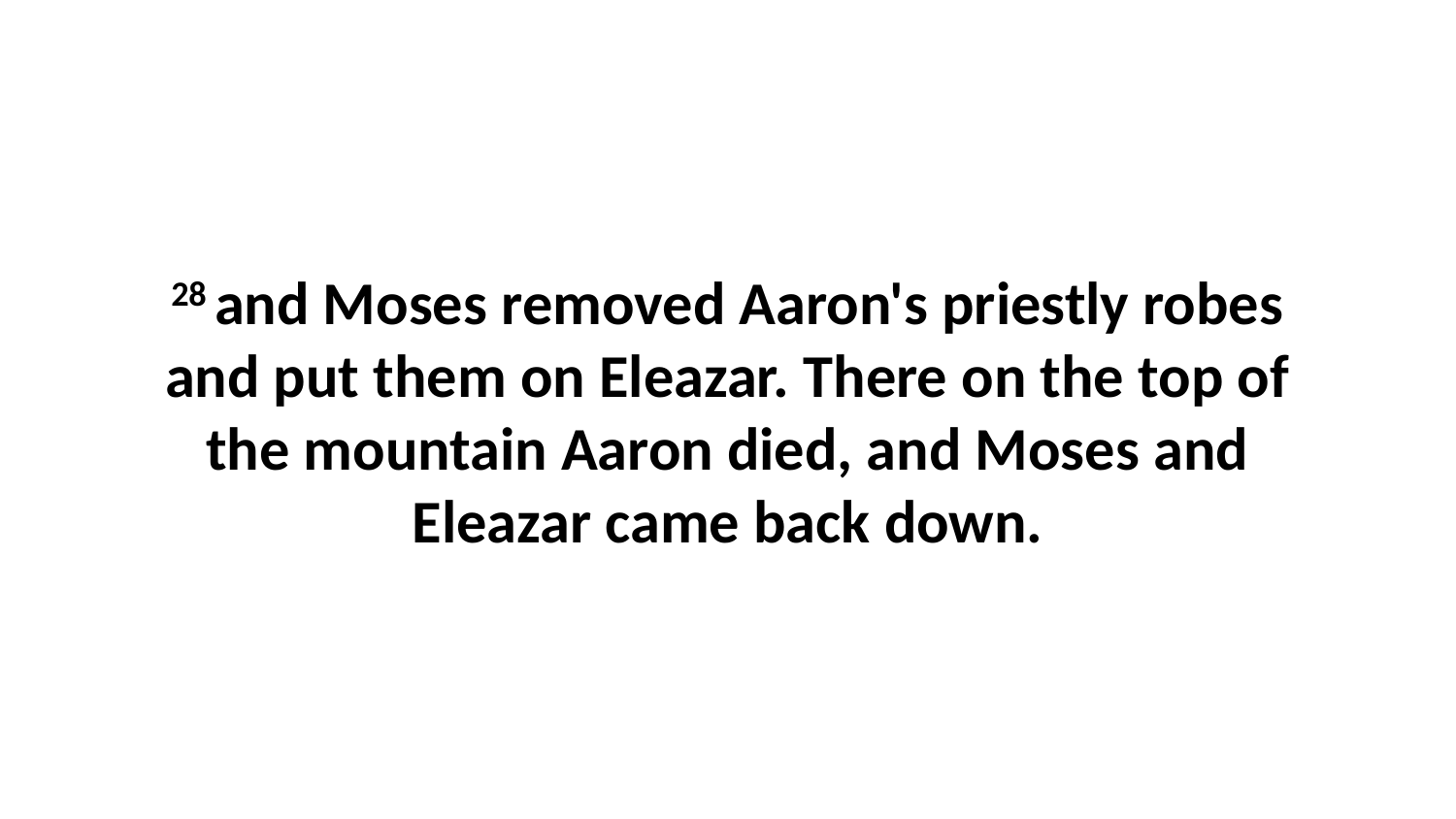

28 and Moses removed Aaron's priestly robes and put them on Eleazar. There on the top of the mountain Aaron died, and Moses and Eleazar came back down.